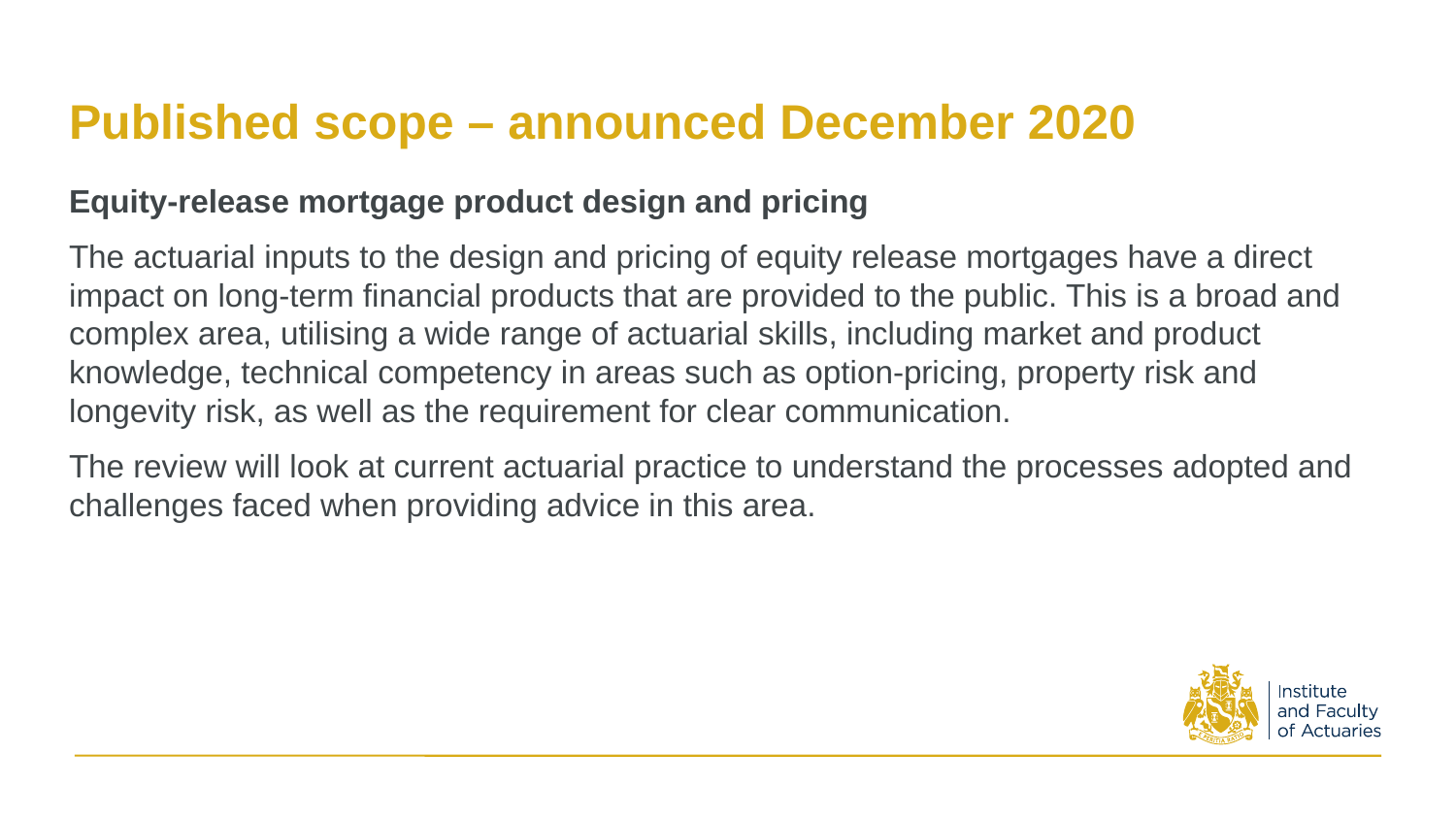

# Published scope – announced December 2020
Equity-release mortgage product design and pricing
The actuarial inputs to the design and pricing of equity release mortgages have a direct impact on long-term financial products that are provided to the public. This is a broad and complex area, utilising a wide range of actuarial skills, including market and product knowledge, technical competency in areas such as option-pricing, property risk and longevity risk, as well as the requirement for clear communication.
The review will look at current actuarial practice to understand the processes adopted and challenges faced when providing advice in this area.